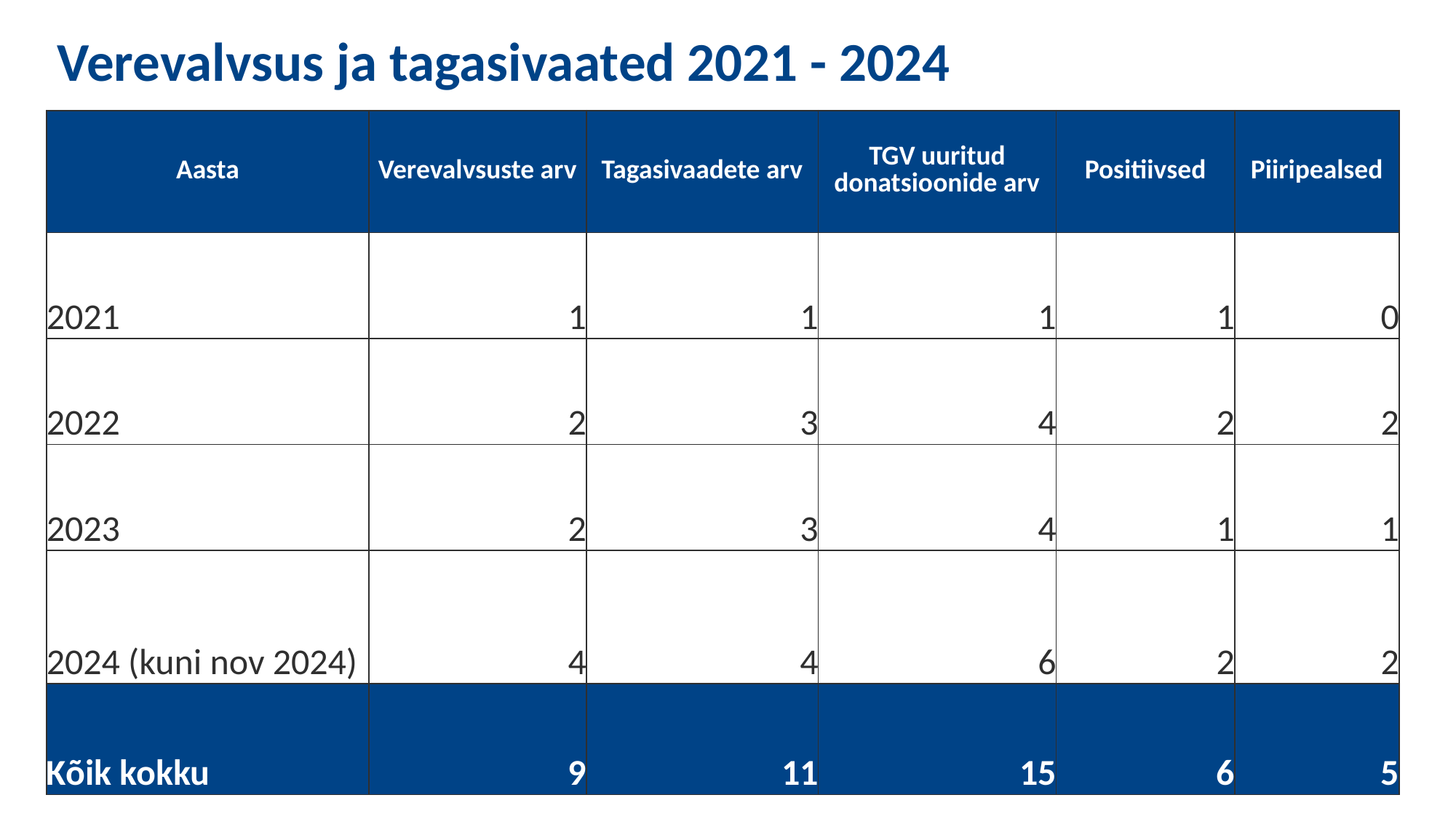

Verevalvsus ja tagasivaated 2021 - 2024
| Aasta | Verevalvsuste arv | Tagasivaadete arv | TGV uuritud donatsioonide arv | Positiivsed | Piiripealsed |
| --- | --- | --- | --- | --- | --- |
| 2021 | 1 | 1 | 1 | 1 | 0 |
| 2022 | 2 | 3 | 4 | 2 | 2 |
| 2023 | 2 | 3 | 4 | 1 | 1 |
| 2024 (kuni nov 2024) | 4 | 4 | 6 | 2 | 2 |
| Kõik kokku | 9 | 11 | 15 | 6 | 5 |